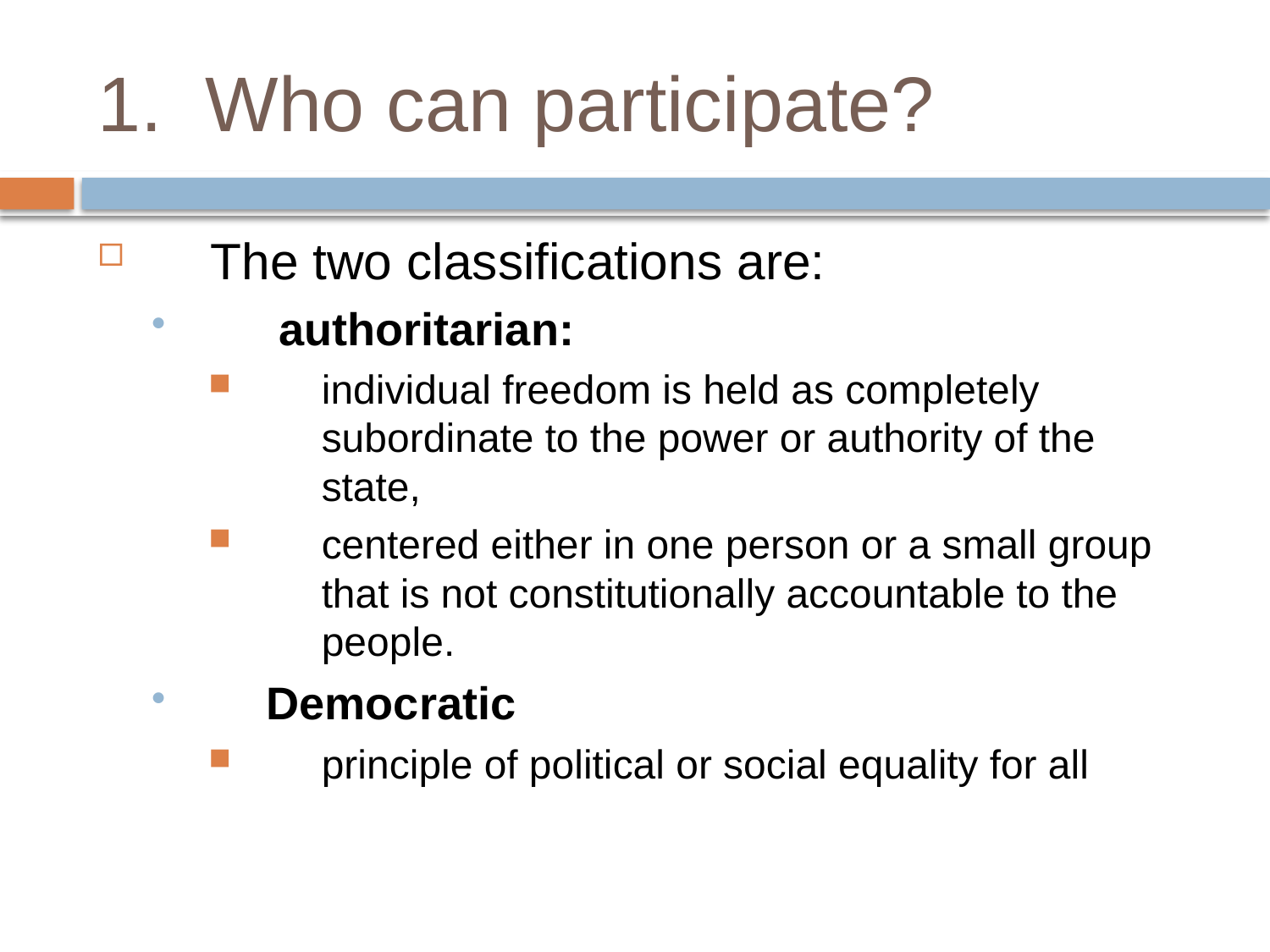

# 1.  Who can participate?
The two classifications are:
 authoritarian:
individual freedom is held as completely subordinate to the power or authority of the state,
centered either in one person or a small group that is not constitutionally accountable to the people.
Democratic
principle of political or social equality for all